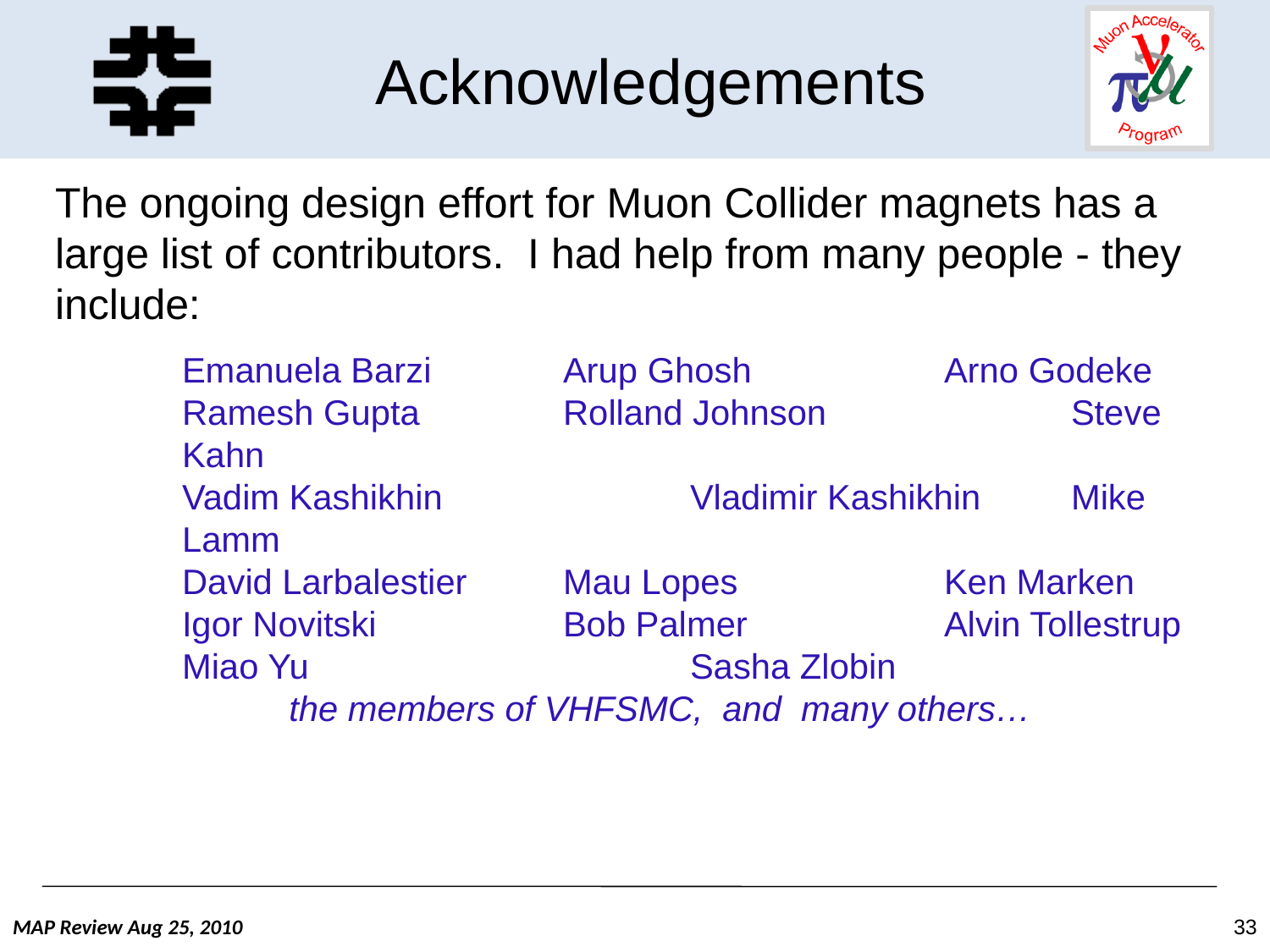

# Acknowledgements
The ongoing design effort for Muon Collider magnets has a large list of contributors.  I had help from many people - they include:

Emanuela Barzi		Arup Ghosh 		Arno Godeke
Ramesh Gupta 		Rolland Johnson 		Steve Kahn
Vadim Kashikhin		Vladimir Kashikhin	Mike Lamm
David Larbalestier 	Mau Lopes 		Ken Marken
Igor Novitski		Bob Palmer 		Alvin Tollestrup
Miao Yu			Sasha Zlobin
           the members of VHFSMC,  and  many others…

MAP Review Aug 25, 2010
33